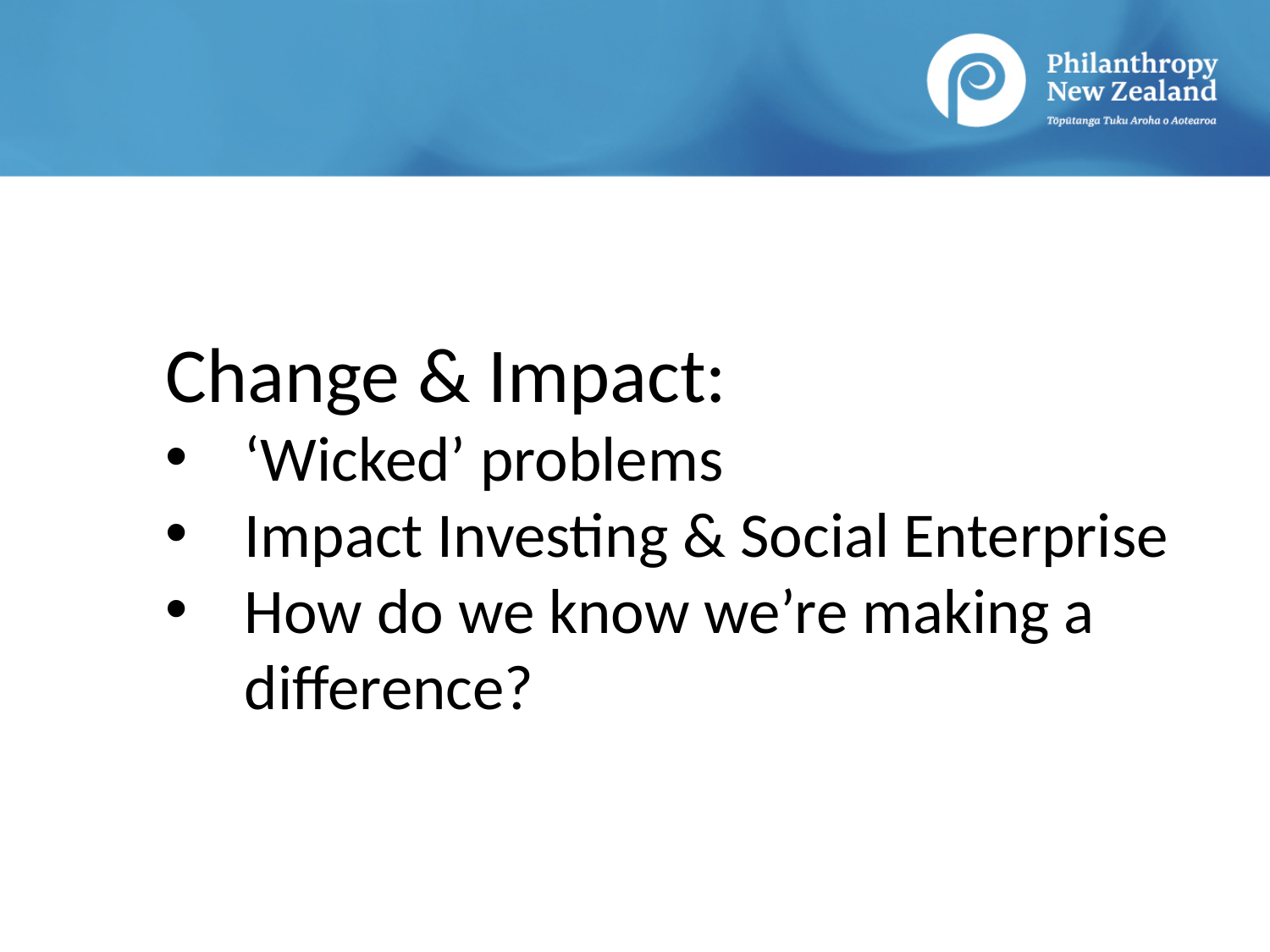

Change & Impact:
‘Wicked’ problems
Impact Investing & Social Enterprise
How do we know we’re making a difference?